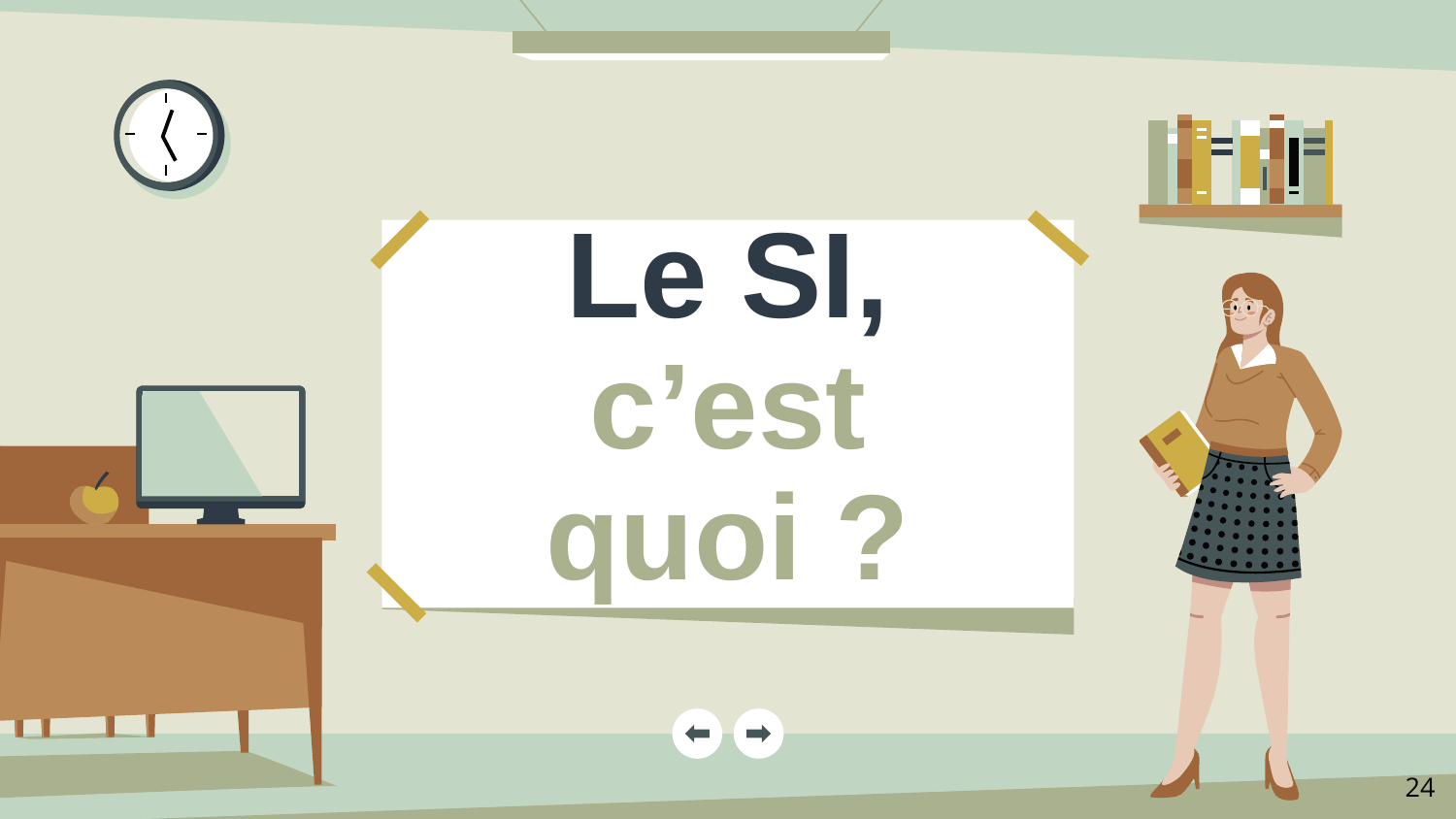

# Le SI, c’est quoi ?

24